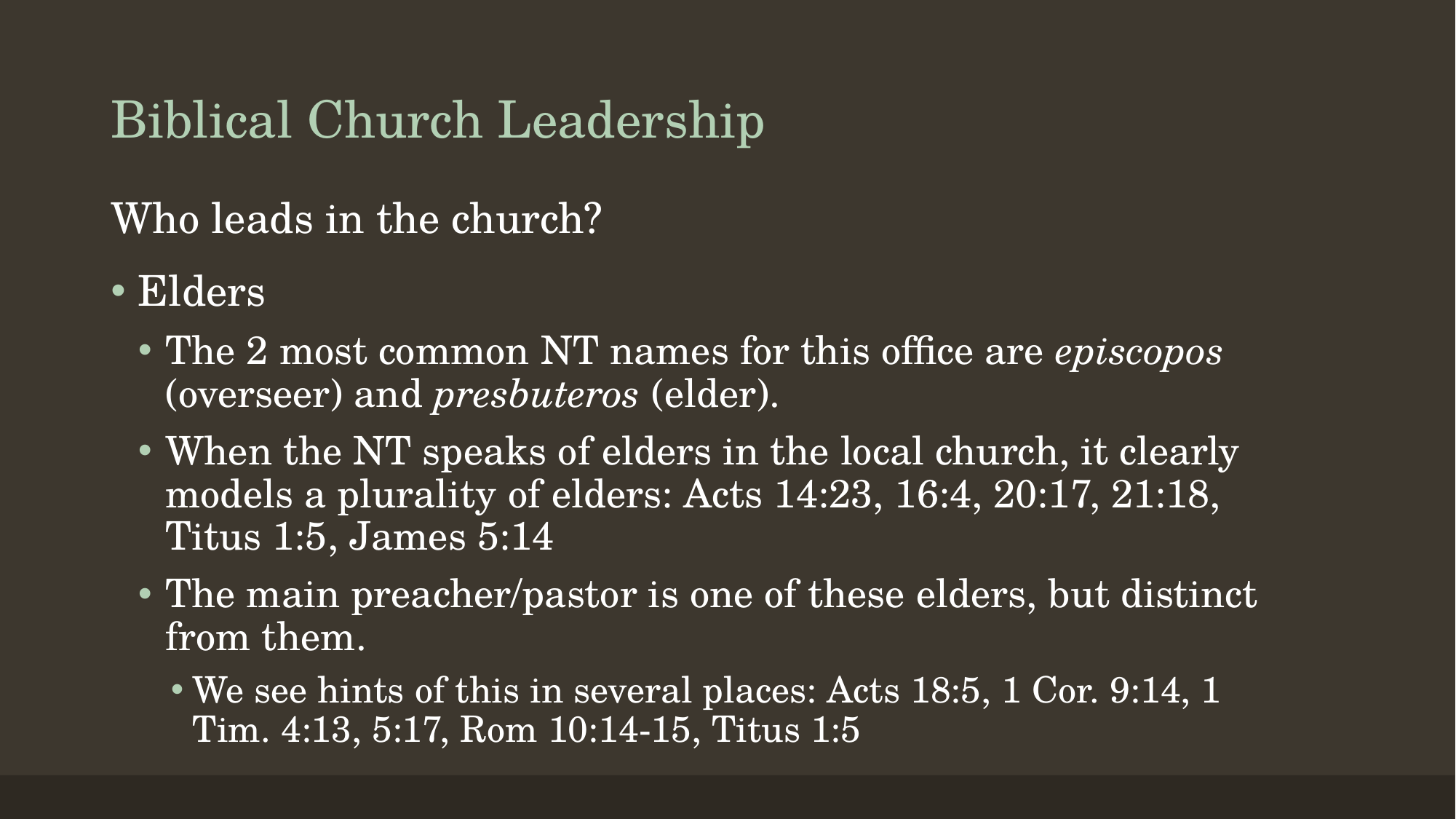

# Biblical Church Leadership
Who leads in the church?
Elders
The 2 most common NT names for this office are episcopos (overseer) and presbuteros (elder).
When the NT speaks of elders in the local church, it clearly models a plurality of elders: Acts 14:23, 16:4, 20:17, 21:18, Titus 1:5, James 5:14
The main preacher/pastor is one of these elders, but distinct from them.
We see hints of this in several places: Acts 18:5, 1 Cor. 9:14, 1 Tim. 4:13, 5:17, Rom 10:14-15, Titus 1:5